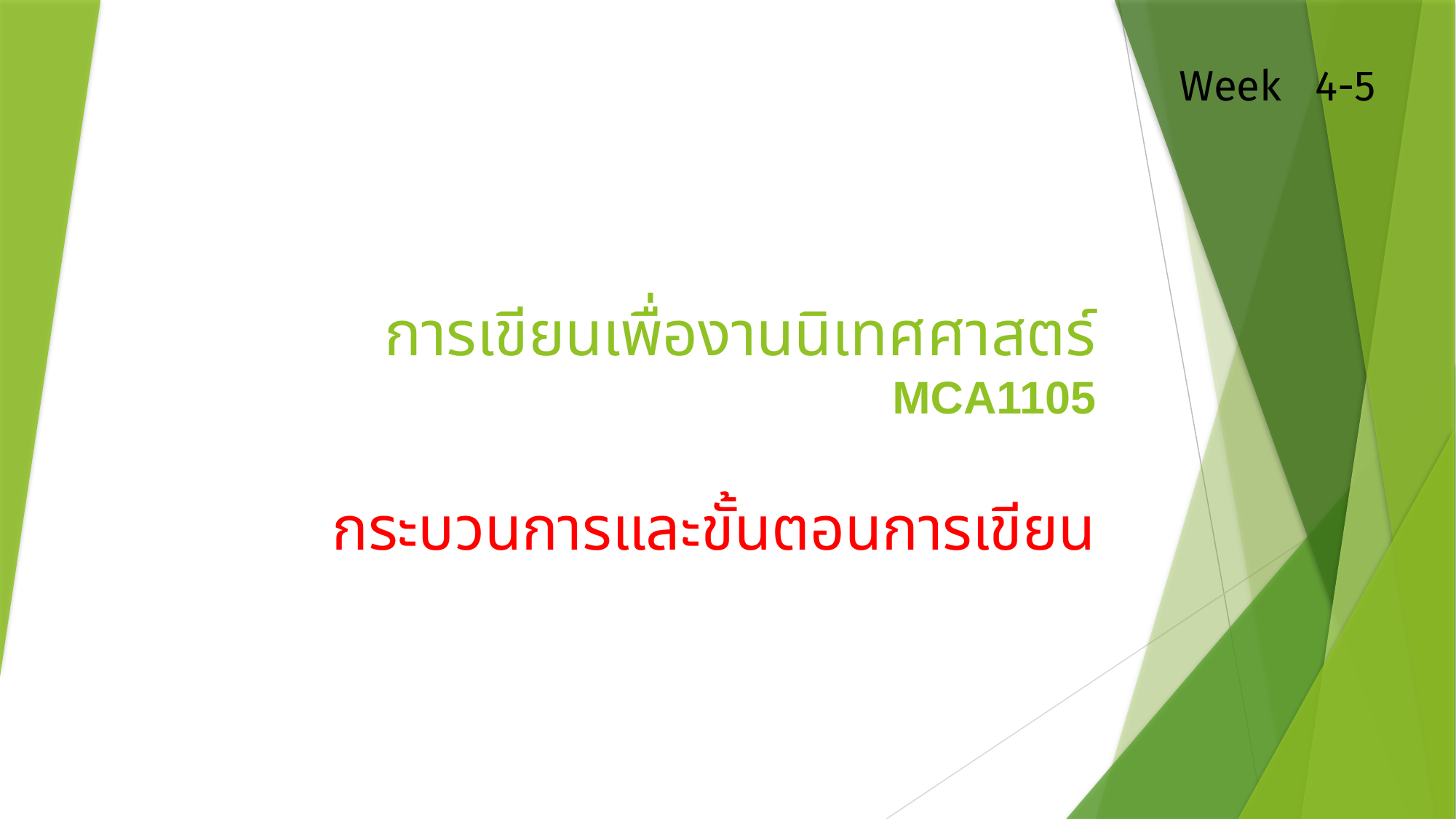

Week   4-5
# การเขียนเพื่องานนิเทศศาสตร์ MCA1105
กระบวนการและขั้นตอนการเขียน